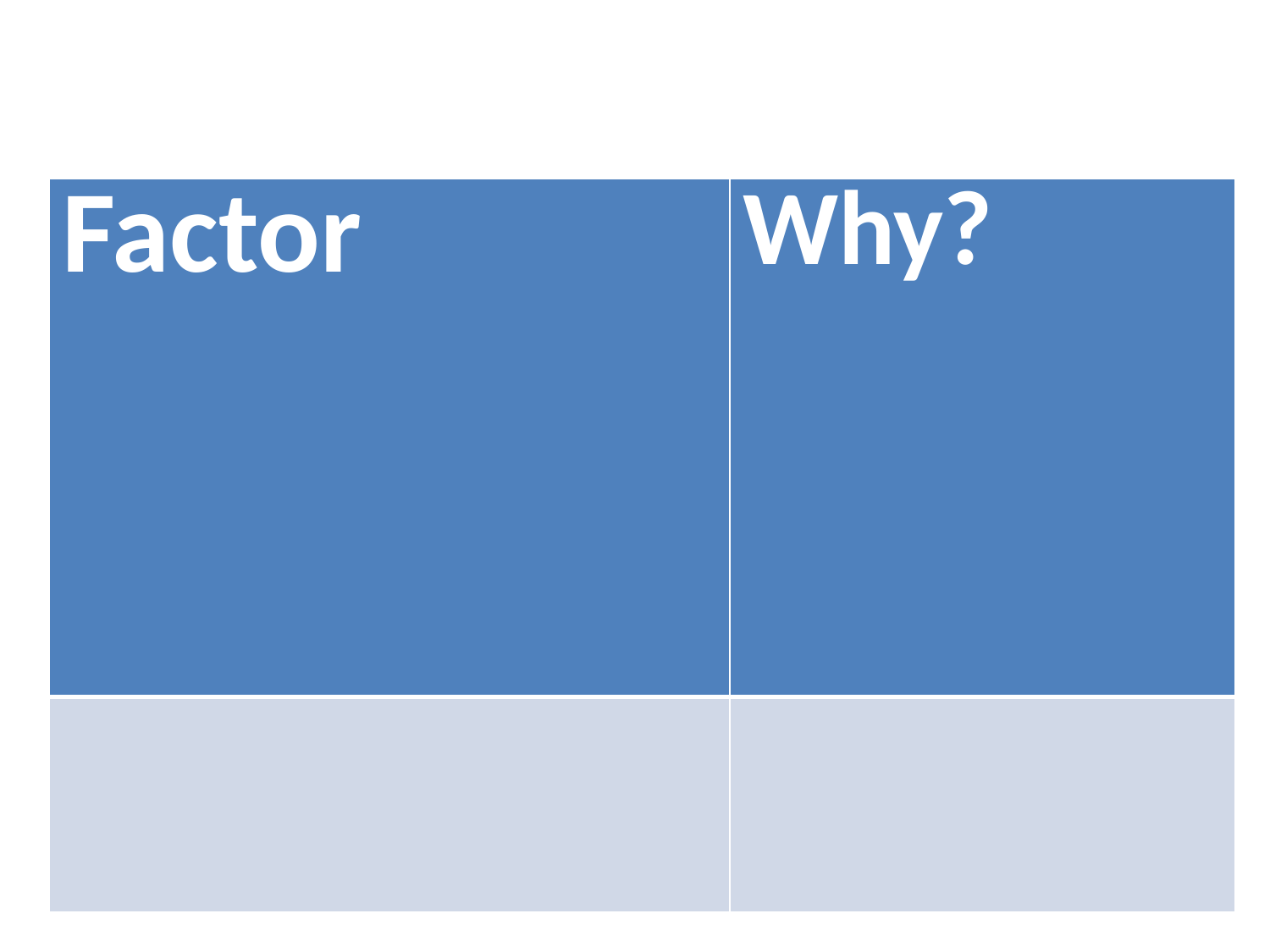

#
| Factor | Why? |
| --- | --- |
|  |  |